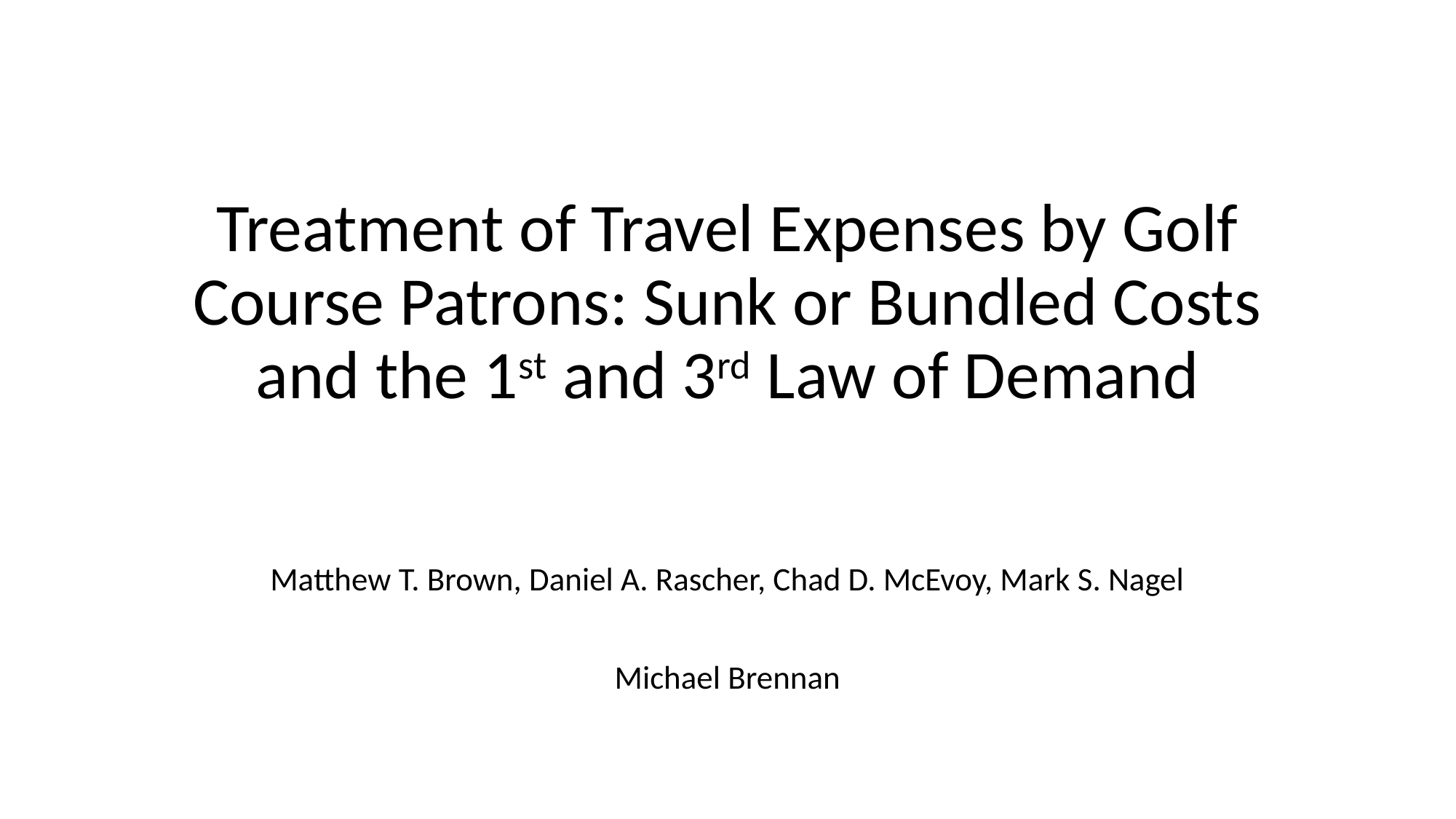

# Treatment of Travel Expenses by Golf Course Patrons: Sunk or Bundled Costs and the 1st and 3rd Law of Demand

Matthew T. Brown, Daniel A. Rascher, Chad D. McEvoy, Mark S. Nagel

Michael Brennan